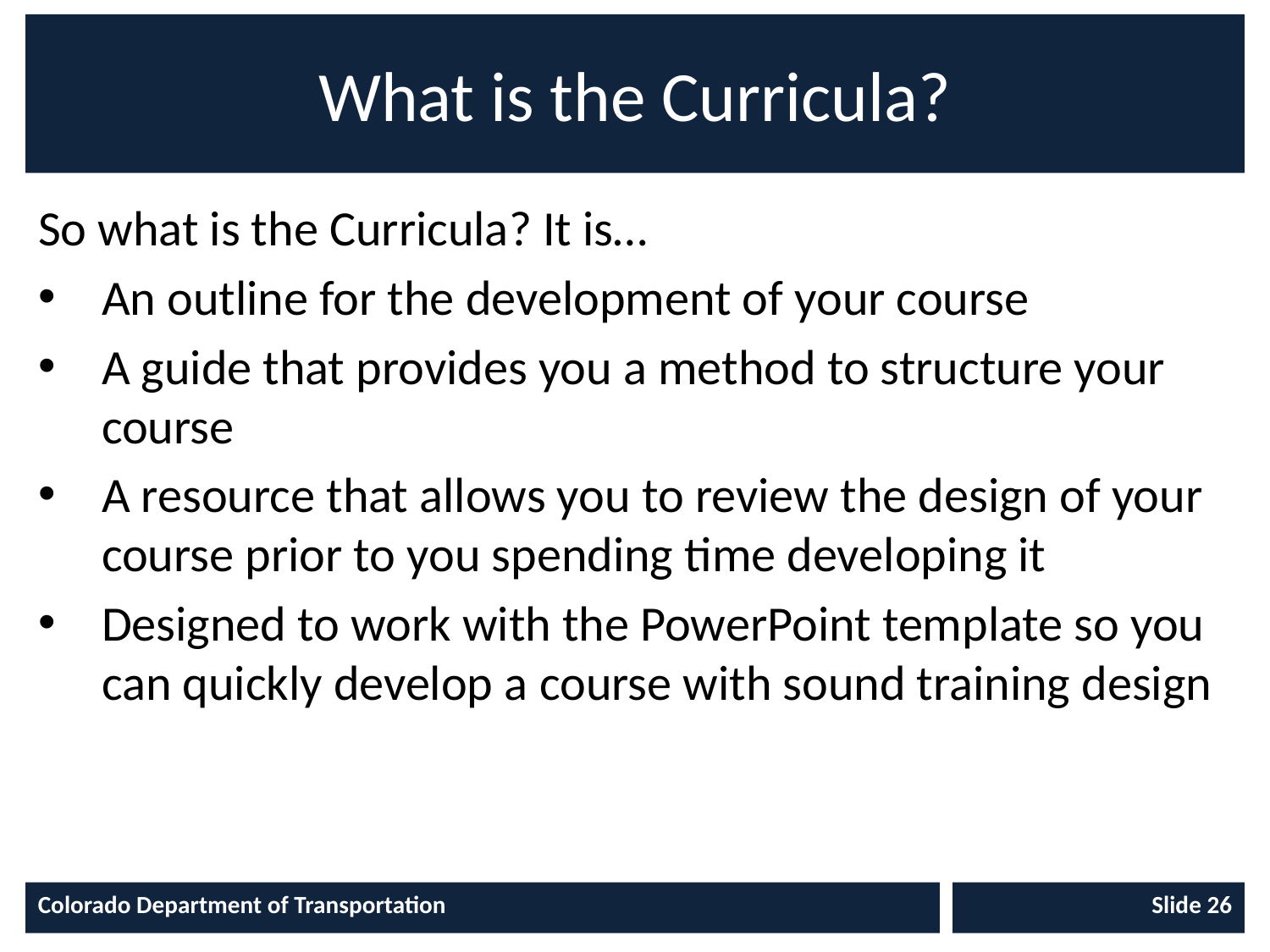

# What is the Curricula?
So what is the Curricula? It is…
An outline for the development of your course
A guide that provides you a method to structure your course
A resource that allows you to review the design of your course prior to you spending time developing it
Designed to work with the PowerPoint template so you can quickly develop a course with sound training design

Colorado Department of Transportation
Slide 26